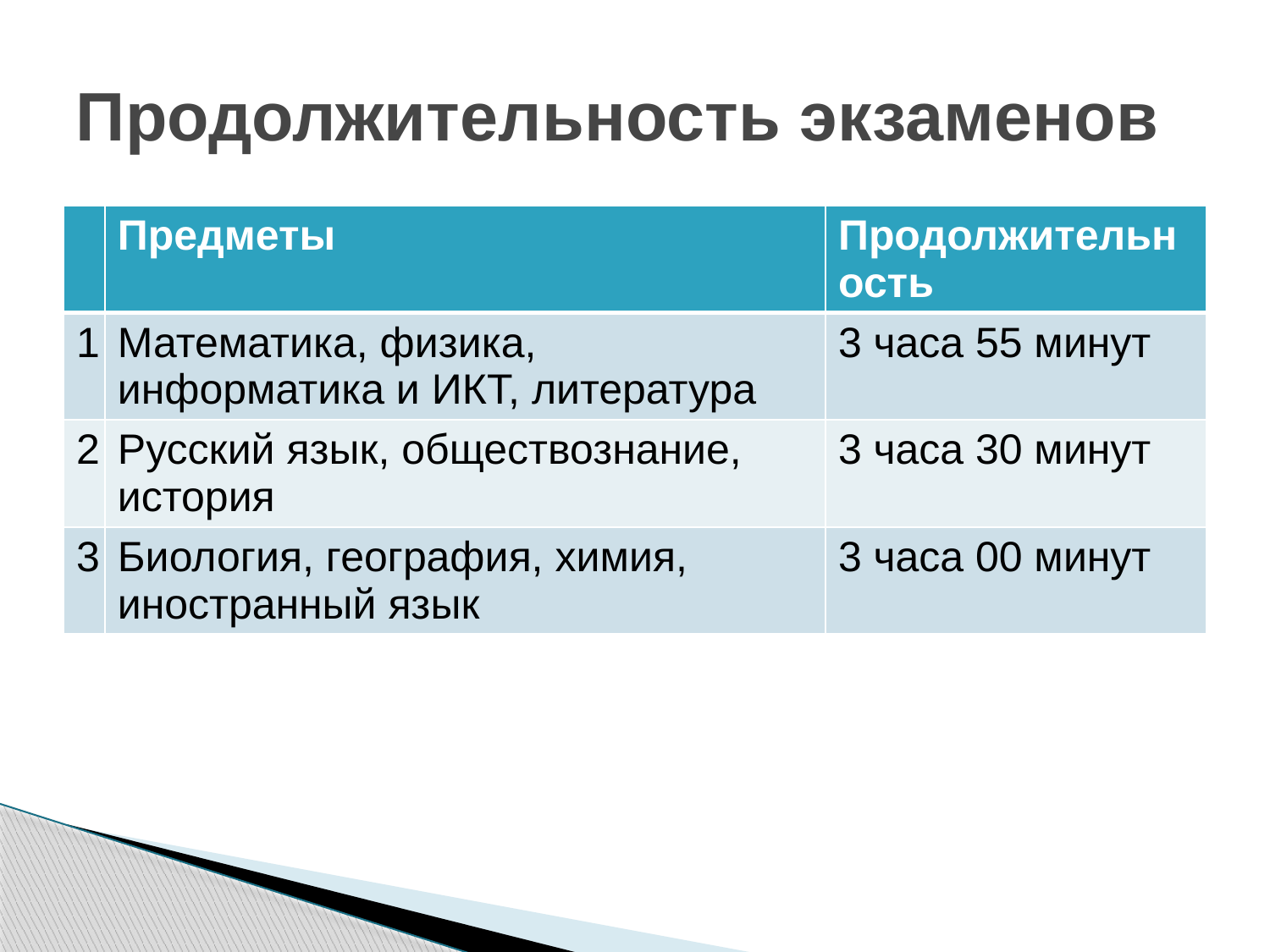

# Продолжительность экзаменов
|  | Предметы | Продолжительность |
| --- | --- | --- |
| 1 | Математика, физика, информатика и ИКТ, литература | 3 часа 55 минут |
| 2 | Русский язык, обществознание, история | 3 часа 30 минут |
| 3 | Биология, география, химия, иностранный язык | 3 часа 00 минут |